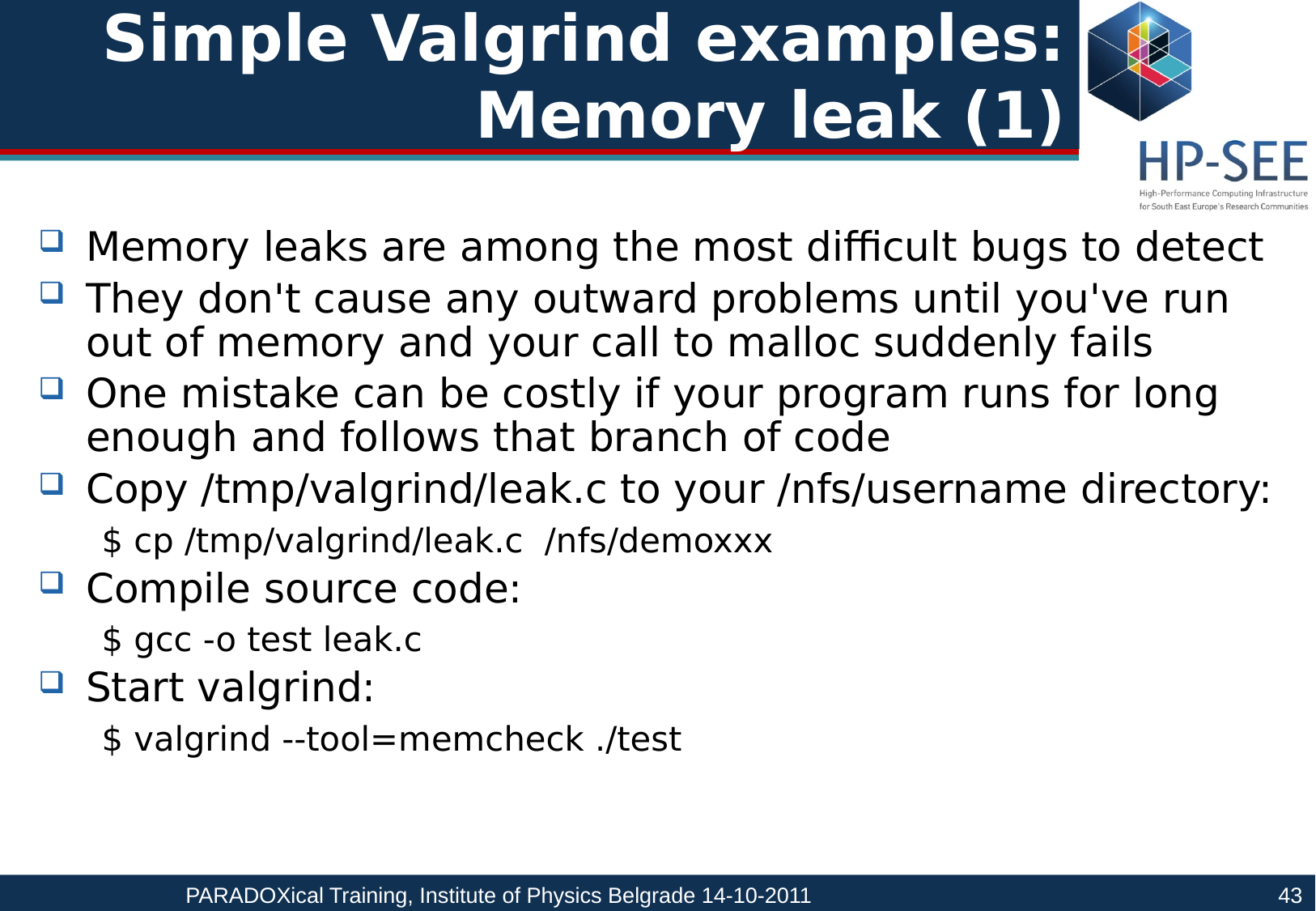

# Simple Valgrind examples: Memory leak (1)
Memory leaks are among the most difficult bugs to detect
They don't cause any outward problems until you've run out of memory and your call to malloc suddenly fails
One mistake can be costly if your program runs for long enough and follows that branch of code
Copy /tmp/valgrind/leak.c to your /nfs/username directory:
$ cp /tmp/valgrind/leak.c  /nfs/demoxxx
Compile source code:
$ gcc -o test leak.c
Start valgrind:
$ valgrind --tool=memcheck ./test
PARADOXical Training, Institute of Physics Belgrade 14-10-2011				43